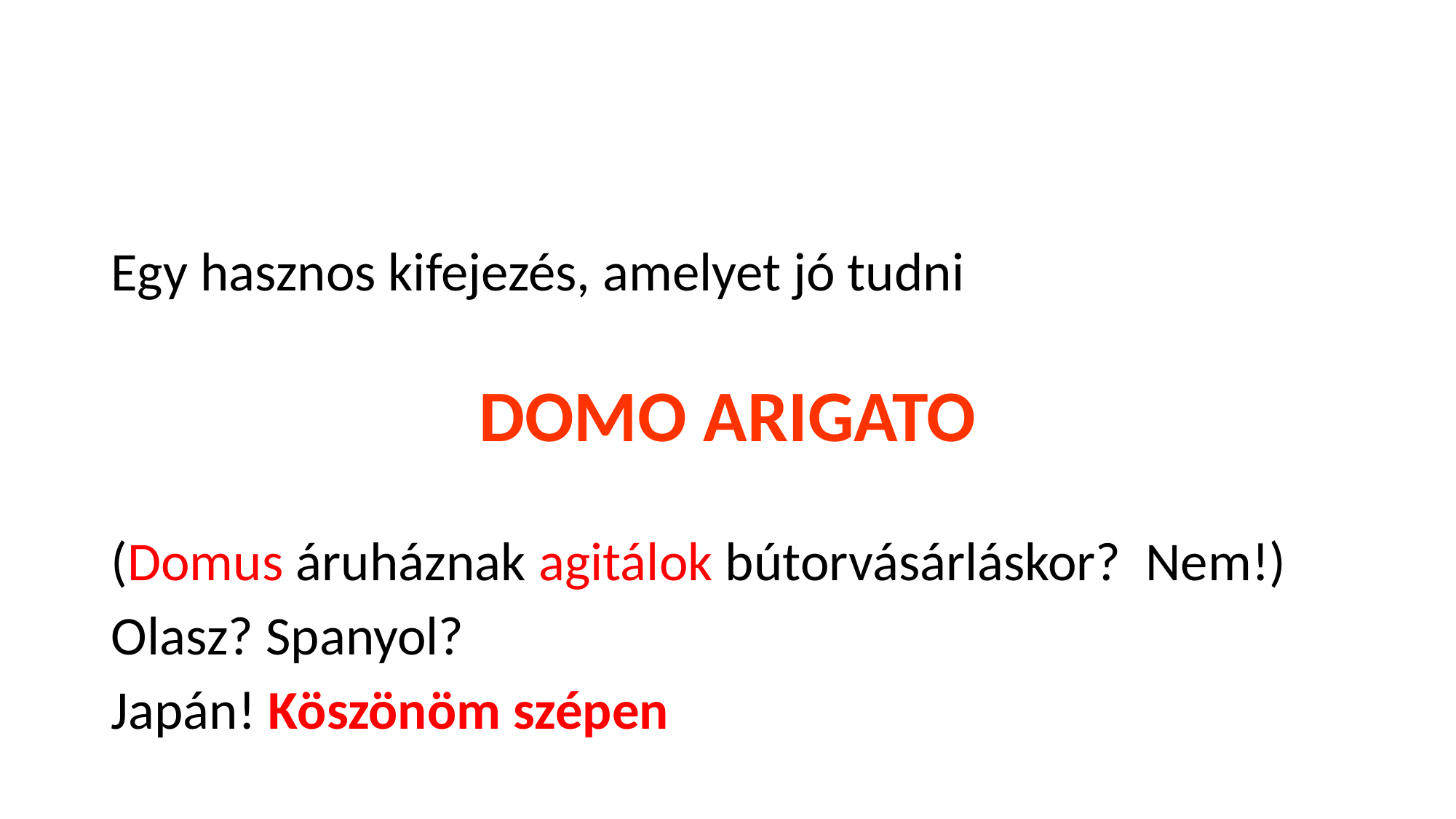

#
Egy hasznos kifejezés, amelyet jó tudni

DOMO ARIGATO

(Domus áruháznak agitálok bútorvásárláskor?  Nem!)
Olasz? Spanyol?
Japán! Köszönöm szépen